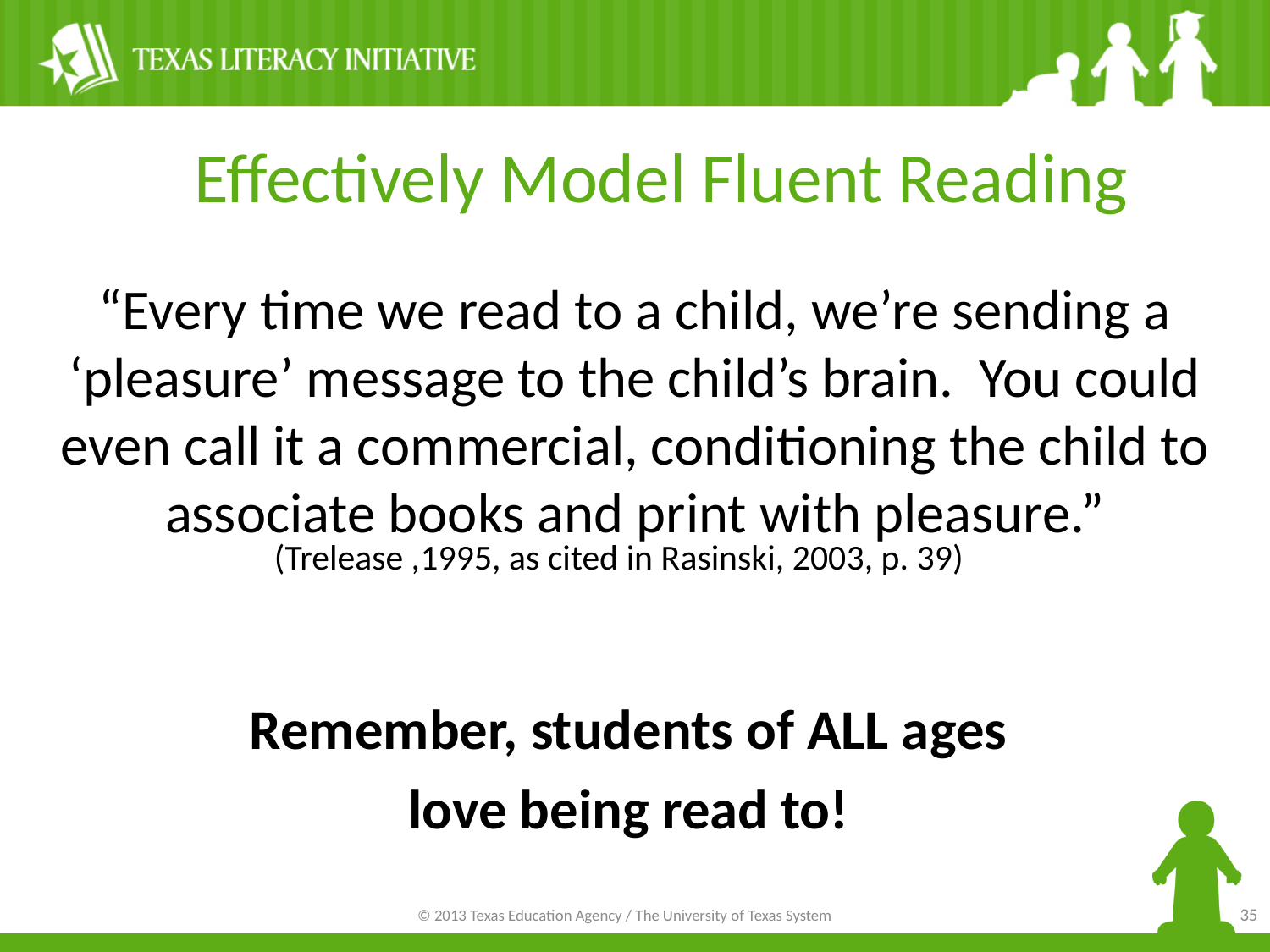

Effectively Model Fluent Reading
“Every time we read to a child, we’re sending a ‘pleasure’ message to the child’s brain.  You could even call it a commercial, conditioning the child to associate books and print with pleasure.”

Remember, students of ALL ages
love being read to!
(Trelease ,1995, as cited in Rasinski, 2003, p. 39)
35
© 2013 Texas Education Agency / The University of Texas System